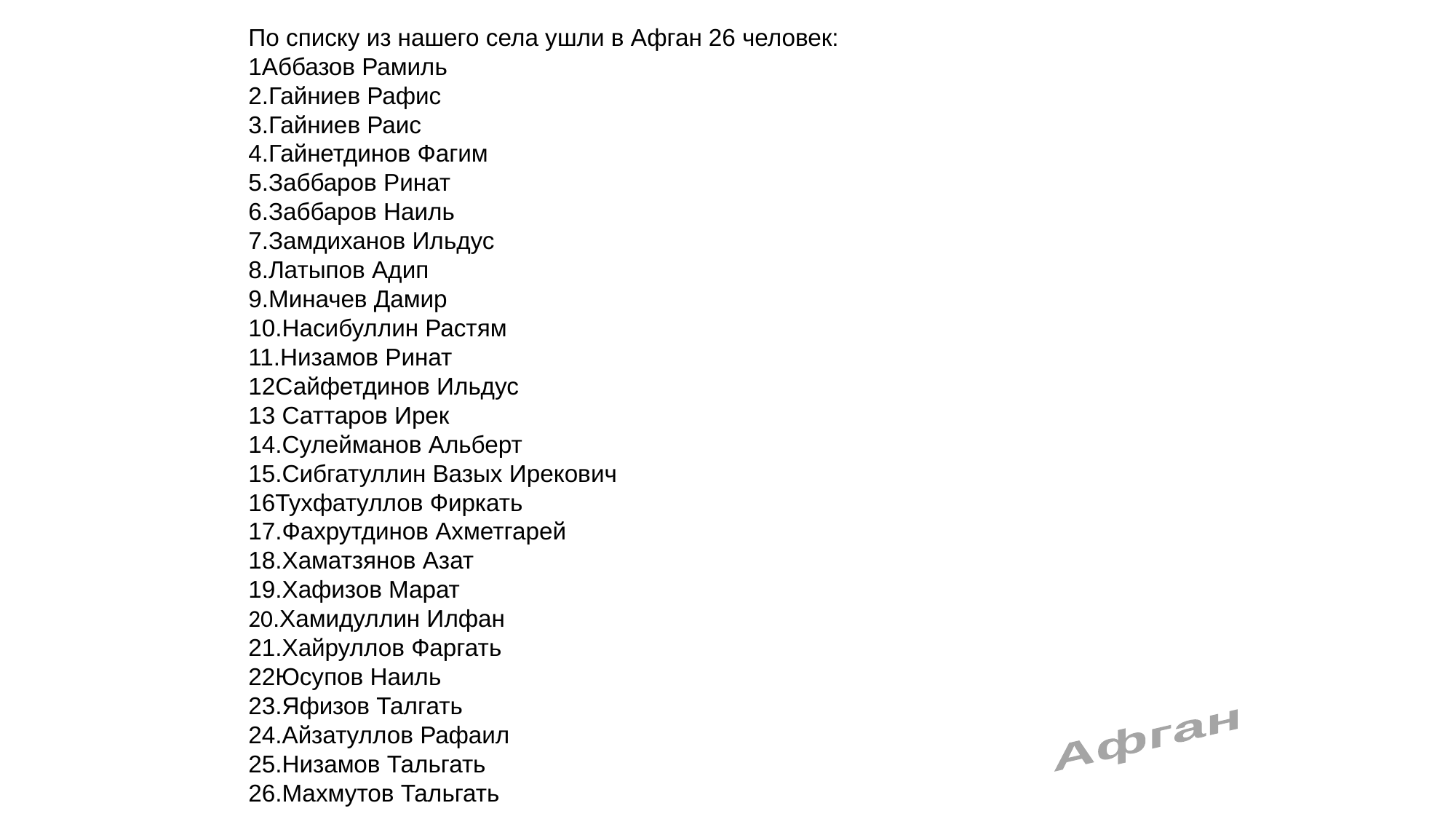

По списку из нашего села ушли в Афган 26 человек:
1Аббазов Рамиль
2.Гайниев Рафис
3.Гайниев Раис
4.Гайнетдинов Фагим
5.Заббаров Ринат
6.Заббаров Наиль
7.Замдиханов Ильдус
8.Латыпов Адип
9.Миначев Дамир
10.Насибуллин Растям
11.Низамов Ринат
12Сайфетдинов Ильдус
13 Саттаров Ирек
14.Сулейманов Альберт
15.Сибгатуллин Вазых Ирекович
16Тухфатуллов Фиркать
17.Фахрутдинов Ахметгарей
18.Хаматзянов Азат
19.Хафизов Марат
20.Хамидуллин Илфан
21.Хайруллов Фаргать
22Юсупов Наиль
23.Яфизов Талгать
24.Айзатуллов Рафаил
25.Низамов Тальгать
26.Махмутов Тальгать
Афган